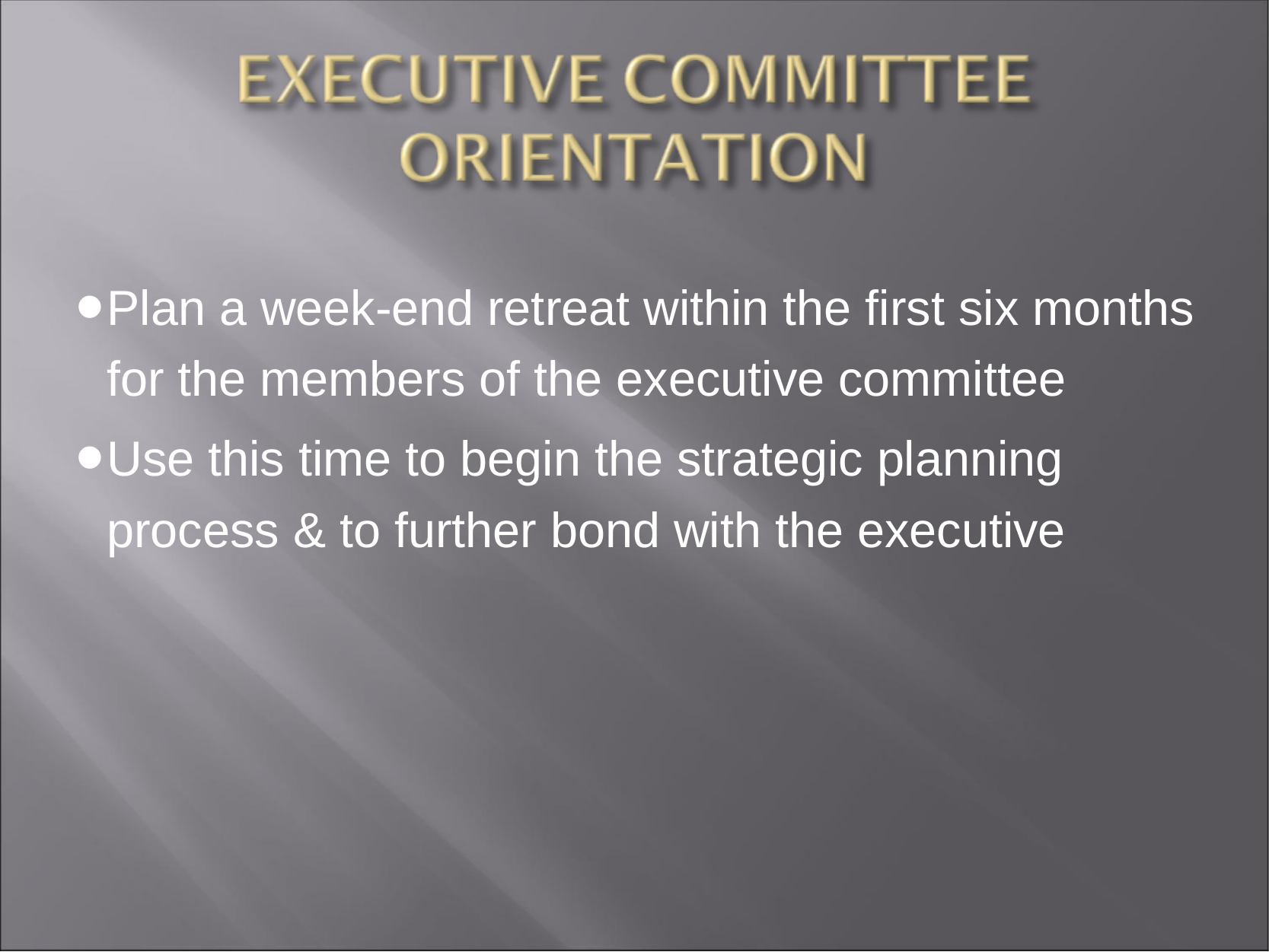

Plan a week-end retreat within the first six months for the members of the executive committee
Use this time to begin the strategic planning process & to further bond with the executive